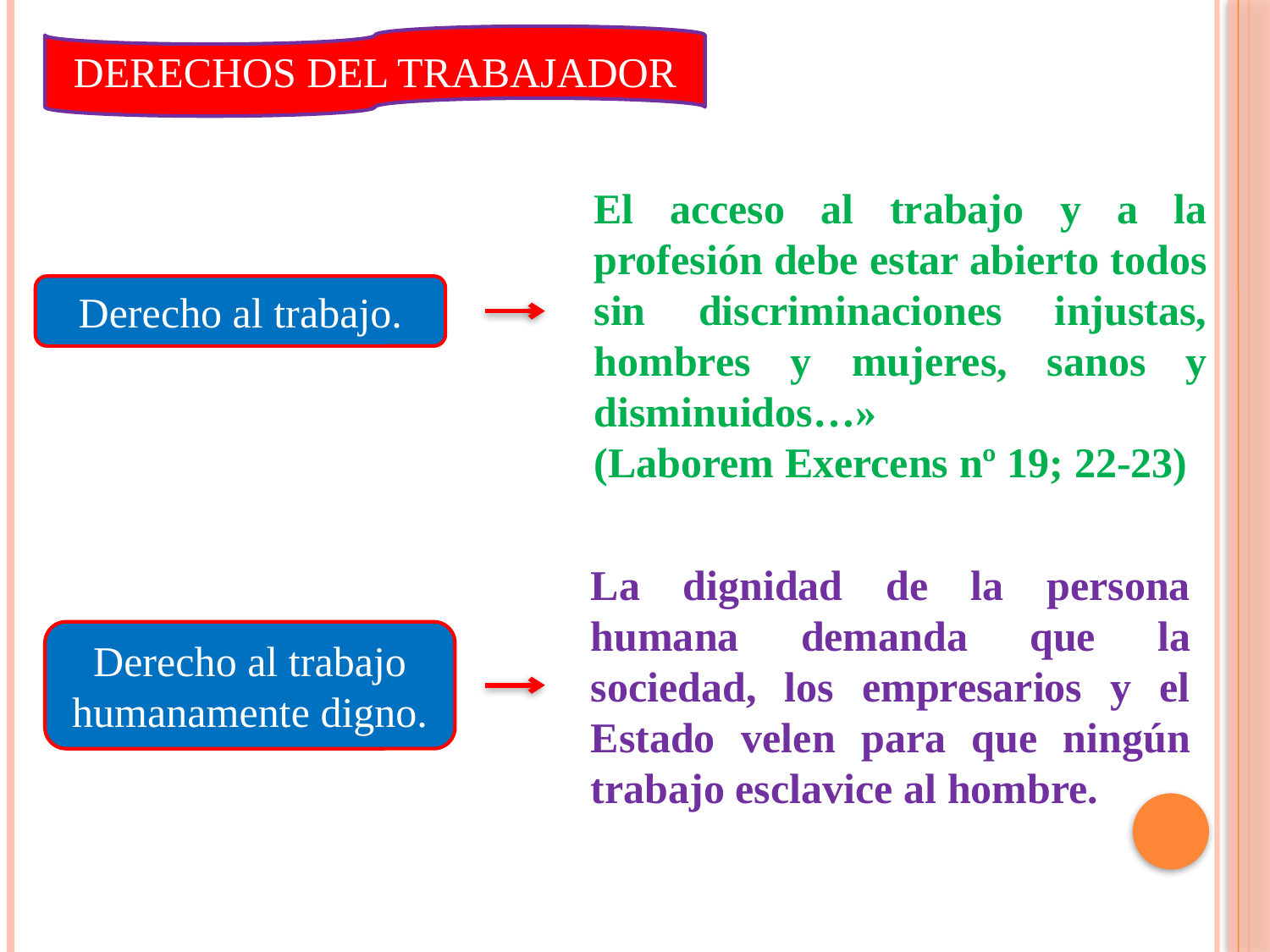

DERECHOS DEL TRABAJADOR
El acceso al trabajo y a la profesión debe estar abierto todos sin discriminaciones injustas, hombres y mujeres, sanos y disminuidos…»
(Laborem Exercens nº 19; 22-23)
Derecho al trabajo.
La dignidad de la persona humana demanda que la sociedad, los empresarios y el Estado velen para que ningún trabajo esclavice al hombre.
Derecho al trabajo humanamente digno.